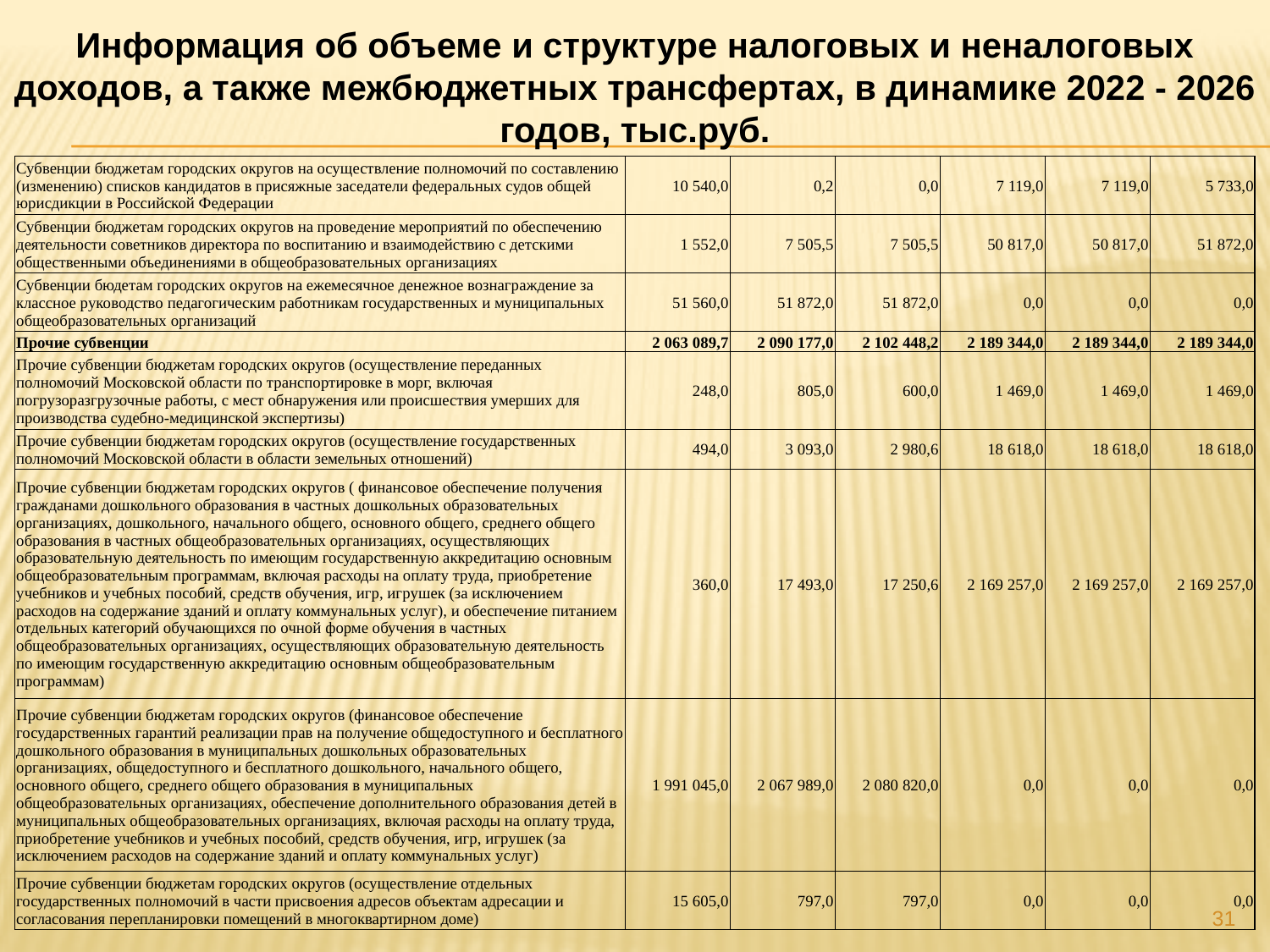

Информация об объеме и структуре налоговых и неналоговых доходов, а также межбюджетных трансфертах, в динамике 2022 - 2026 годов, тыс.руб.
| Субвенции бюджетам городских округов на осуществление полномочий по составлению (изменению) списков кандидатов в присяжные заседатели федеральных судов общей юрисдикции в Российской Федерации | 10 540,0 | 0,2 | 0,0 | 7 119,0 | 7 119,0 | 5 733,0 |
| --- | --- | --- | --- | --- | --- | --- |
| Субвенции бюджетам городских округов на проведение мероприятий по обеспечению деятельности советников директора по воспитанию и взаимодействию с детскими общественными объединениями в общеобразовательных организациях | 1 552,0 | 7 505,5 | 7 505,5 | 50 817,0 | 50 817,0 | 51 872,0 |
| Субвенции бюдетам городских округов на ежемесячное денежное вознаграждение за классное руководство педагогическим работникам государственных и муниципальных общеобразовательных организаций | 51 560,0 | 51 872,0 | 51 872,0 | 0,0 | 0,0 | 0,0 |
| Прочие субвенции | 2 063 089,7 | 2 090 177,0 | 2 102 448,2 | 2 189 344,0 | 2 189 344,0 | 2 189 344,0 |
| Прочие субвенции бюджетам городских округов (осуществление переданных полномочий Московской области по транспортировке в морг, включая погрузоразгрузочные работы, с мест обнаружения или происшествия умерших для производства судебно-медицинской экспертизы) | 248,0 | 805,0 | 600,0 | 1 469,0 | 1 469,0 | 1 469,0 |
| Прочие субвенции бюджетам городских округов (осуществление государственных полномочий Московской области в области земельных отношений) | 494,0 | 3 093,0 | 2 980,6 | 18 618,0 | 18 618,0 | 18 618,0 |
| Прочие субвенции бюджетам городских округов ( финансовое обеспечение получения гражданами дошкольного образования в частных дошкольных образовательных организациях, дошкольного, начального общего, основного общего, среднего общего образования в частных общеобразовательных организациях, осуществляющих образовательную деятельность по имеющим государственную аккредитацию основным общеобразовательным программам, включая расходы на оплату труда, приобретение учебников и учебных пособий, средств обучения, игр, игрушек (за исключением расходов на содержание зданий и оплату коммунальных услуг), и обеспечение питанием отдельных категорий обучающихся по очной форме обучения в частных общеобразовательных организациях, осуществляющих образовательную деятельность по имеющим государственную аккредитацию основным общеобразовательным программам) | 360,0 | 17 493,0 | 17 250,6 | 2 169 257,0 | 2 169 257,0 | 2 169 257,0 |
| Прочие субвенции бюджетам городских округов (финансовое обеспечение государственных гарантий реализации прав на получение общедоступного и бесплатного дошкольного образования в муниципальных дошкольных образовательных организациях, общедоступного и бесплатного дошкольного, начального общего, основного общего, среднего общего образования в муниципальных общеобразовательных организациях, обеспечение дополнительного образования детей в муниципальных общеобразовательных организациях, включая расходы на оплату труда, приобретение учебников и учебных пособий, средств обучения, игр, игрушек (за исключением расходов на содержание зданий и оплату коммунальных услуг) | 1 991 045,0 | 2 067 989,0 | 2 080 820,0 | 0,0 | 0,0 | 0,0 |
| Прочие субвенции бюджетам городских округов (осуществление отдельных государственных полномочий в части присвоения адресов объектам адресации и согласования перепланировки помещений в многоквартирном доме) | 15 605,0 | 797,0 | 797,0 | 0,0 | 0,0 | 0,0 |

31